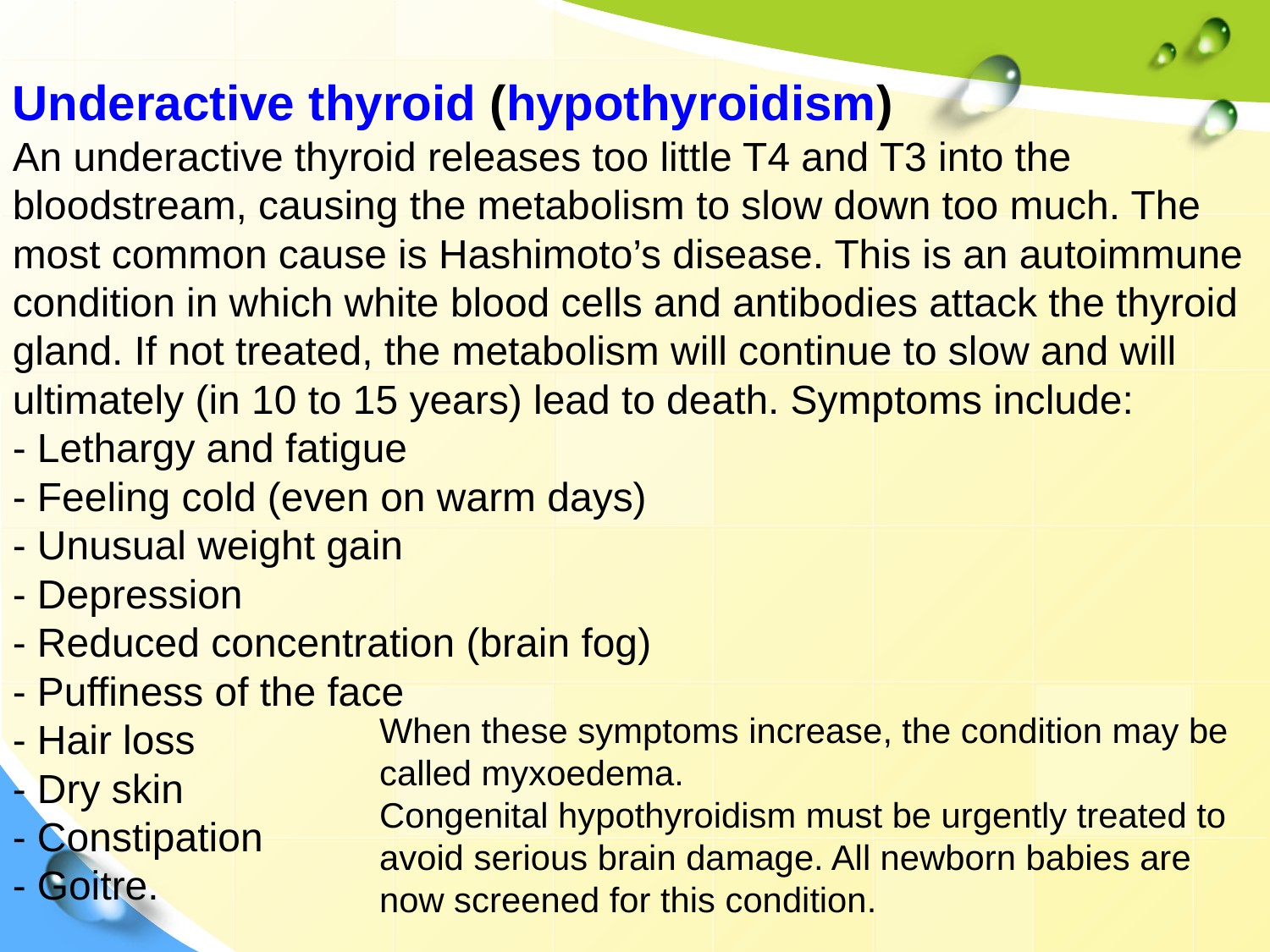

Underactive thyroid (hypothyroidism)
An underactive thyroid releases too little T4 and T3 into the bloodstream, causing the metabolism to slow down too much. The most common cause is Hashimoto’s disease. This is an autoimmune condition in which white blood cells and antibodies attack the thyroid gland. If not treated, the metabolism will continue to slow and will ultimately (in 10 to 15 years) lead to death. Symptoms include:
- Lethargy and fatigue
- Feeling cold (even on warm days)
- Unusual weight gain
- Depression
- Reduced concentration (brain fog)
- Puffiness of the face
- Hair loss
- Dry skin
- Constipation
- Goitre.
When these symptoms increase, the condition may be called myxoedema.
Congenital hypothyroidism must be urgently treated to avoid serious brain damage. All newborn babies are now screened for this condition.